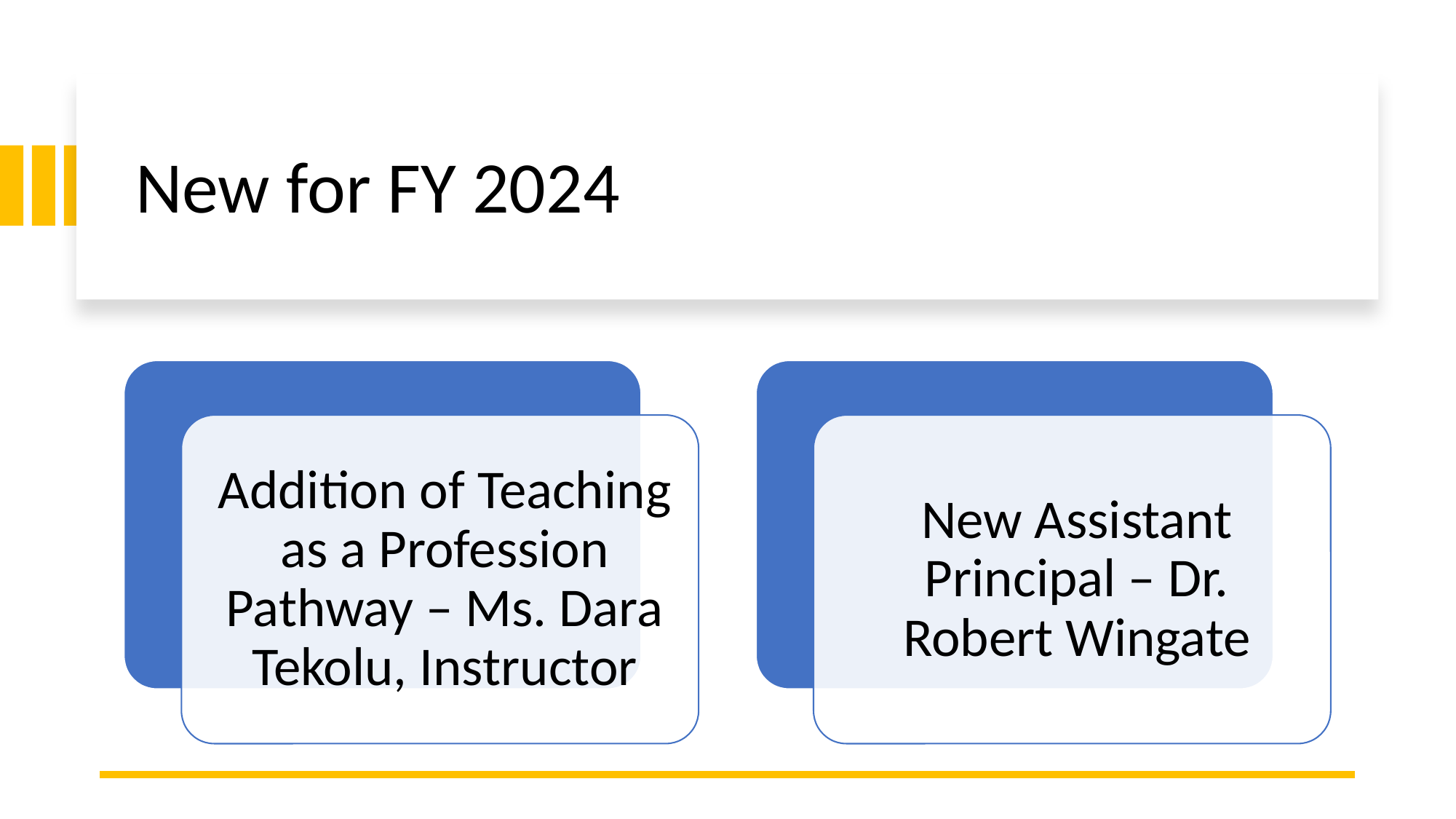

# New for FY 2024

Addition of Teaching as a Profession Pathway – Ms. Dara Tekolu, Instructor
New Assistant Principal – Dr. Robert Wingate